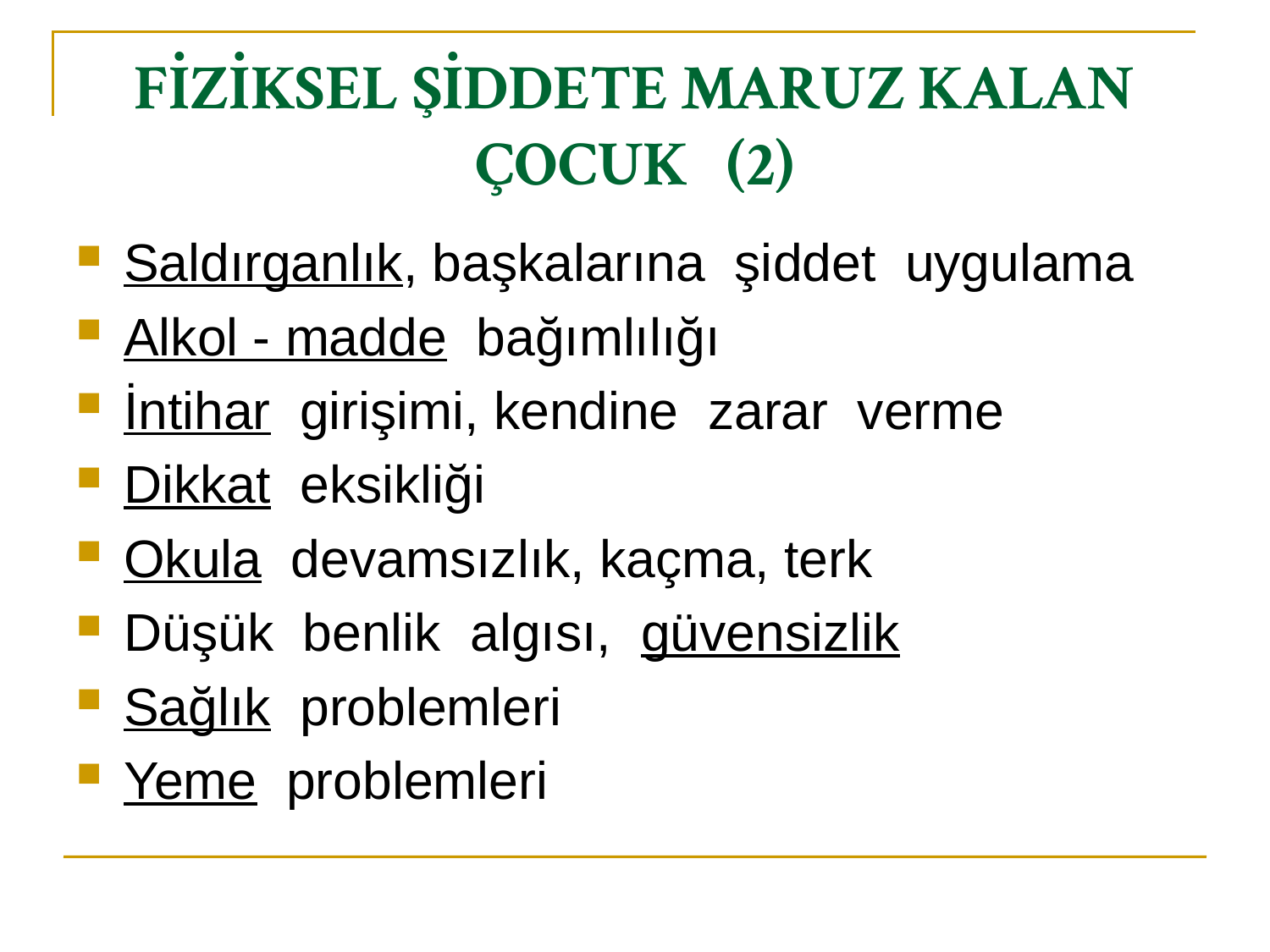

# FİZİKSEL ŞİDDETE MARUZ KALAN ÇOCUK   (2)
Saldırganlık, başkalarına  şiddet  uygulama
Alkol - madde  bağımlılığı
İntihar  girişimi, kendine  zarar  verme
Dikkat  eksikliği
Okula  devamsızlık, kaçma, terk
Düşük  benlik  algısı,  güvensizlik
Sağlık  problemleri
Yeme  problemleri